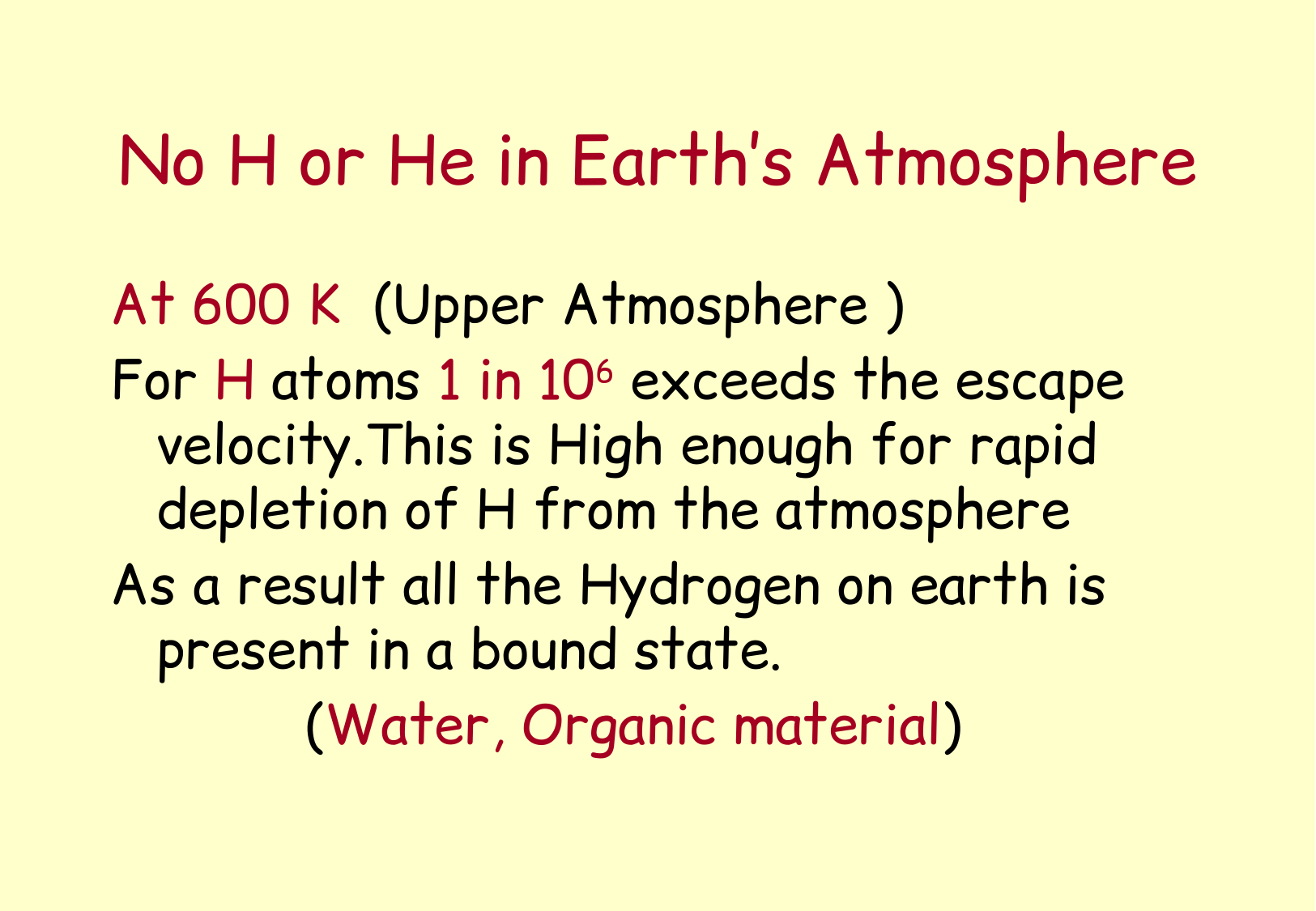

# No H or He in Earth’s Atmosphere
At 600 K  (Upper Atmosphere )
For H atoms 1 in 106 exceeds the escape velocity.This is High enough for rapid depletion of H from the atmosphere
As a result all the Hydrogen on earth is present in a bound state.
            (Water, Organic material)